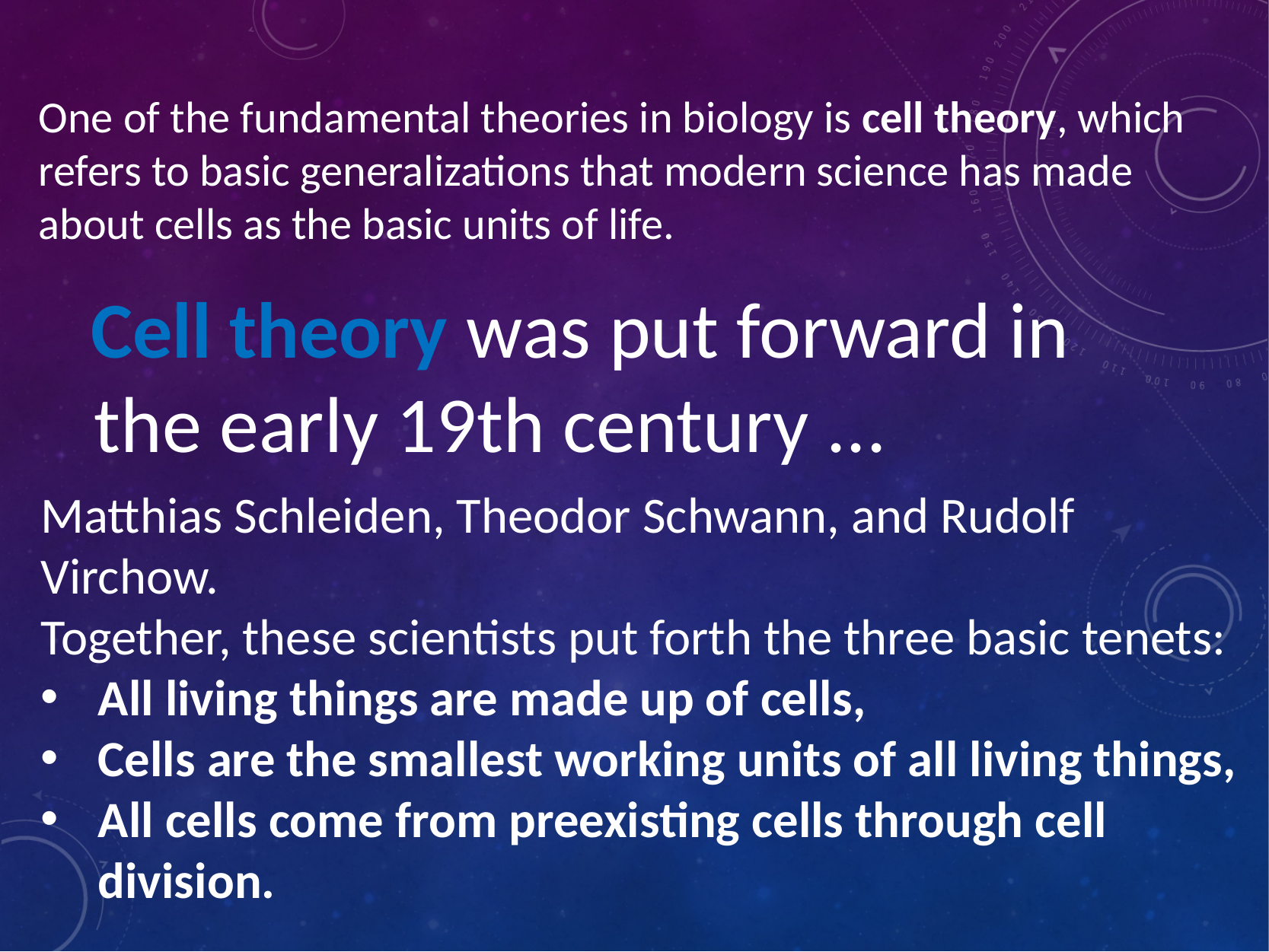

One of the fundamental theories in biology is cell theory, which refers to basic generalizations that modern science has made about cells as the basic units of life.
# Cell theory was put forward in the early 19th century ...
Matthias Schleiden, Theodor Schwann, and Rudolf Virchow.
Together, these scientists put forth the three basic tenets:
All living things are made up of cells,
Cells are the smallest working units of all living things,
All cells come from preexisting cells through cell division.